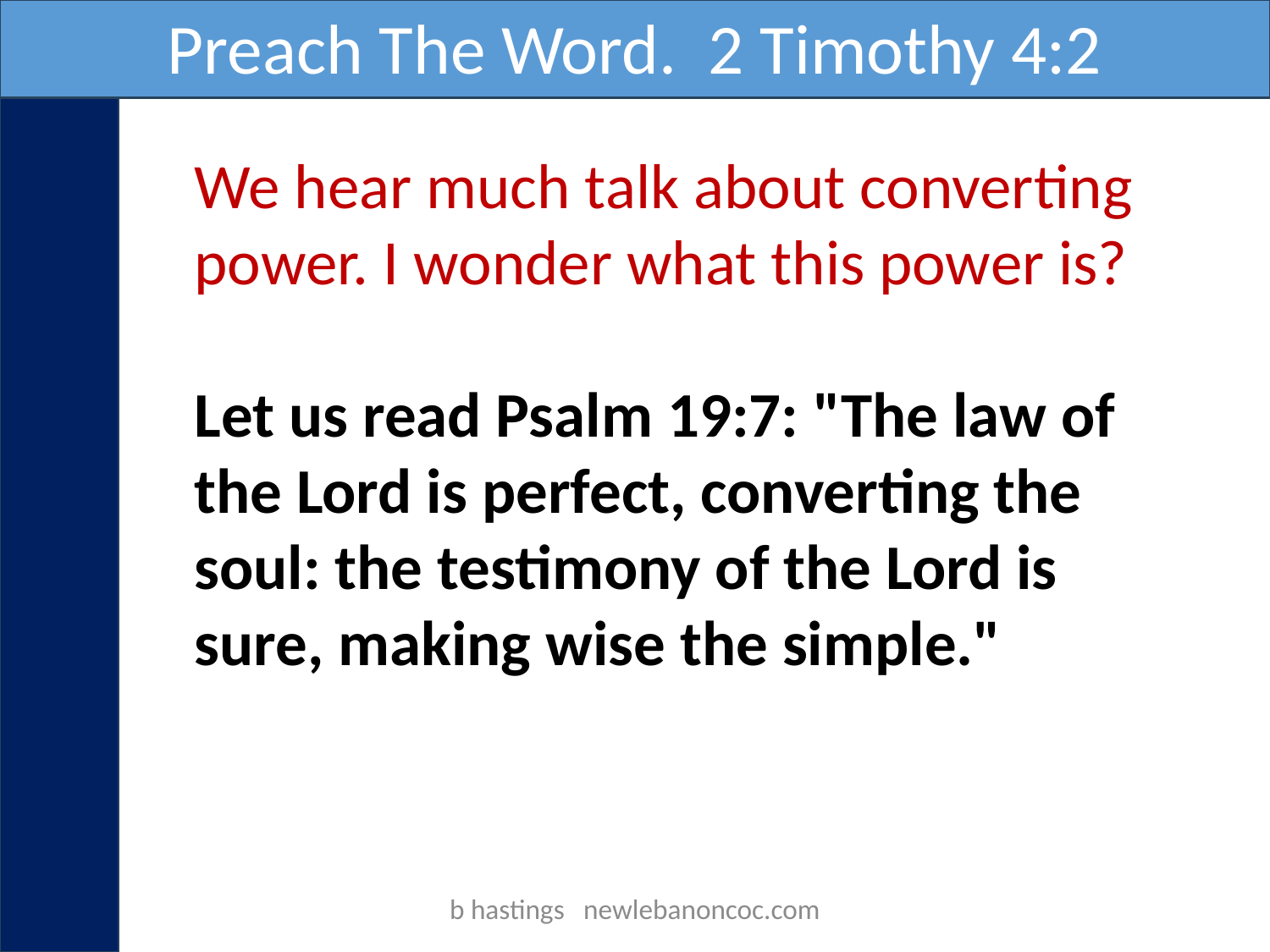

Preach The Word.  2 Timothy 4:2
We hear much talk about converting power. I wonder what this power is?

Let us read Psalm 19:7: "The law of the Lord is perfect, converting the soul: the testimony of the Lord is sure, making wise the simple."

b hastings   newlebanoncoc.com